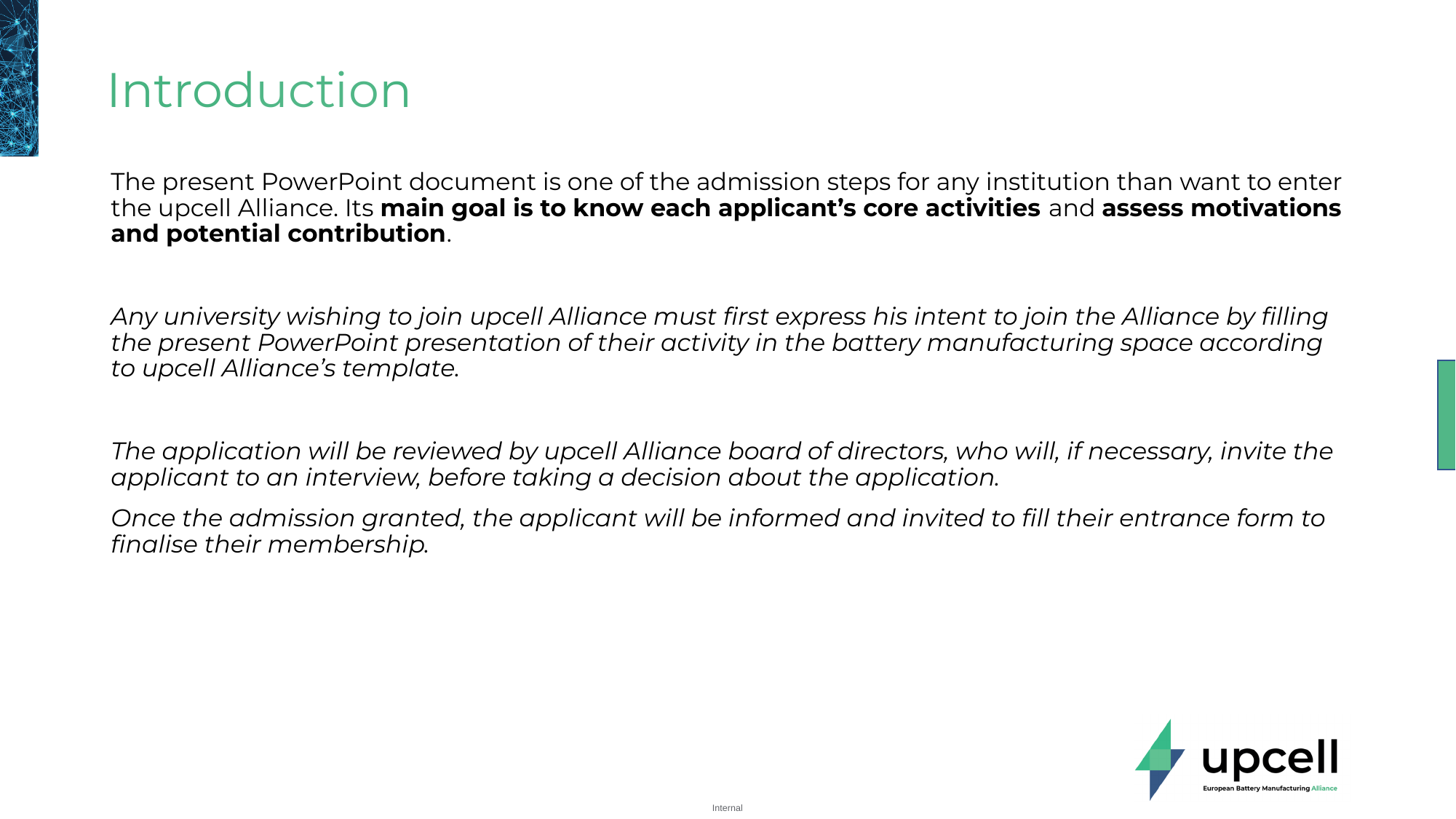

# Introduction
The present PowerPoint document is one of the admission steps for any institution than want to enter the upcell Alliance. Its main goal is to know each applicant’s core activities and assess motivations and potential contribution.

Any university wishing to join upcell Alliance must first express his intent to join the Alliance by filling the present PowerPoint presentation of their activity in the battery manufacturing space according to upcell Alliance’s template.

The application will be reviewed by upcell Alliance board of directors, who will, if necessary, invite the applicant to an interview, before taking a decision about the application.
Once the admission granted, the applicant will be informed and invited to fill their entrance form to finalise their membership.